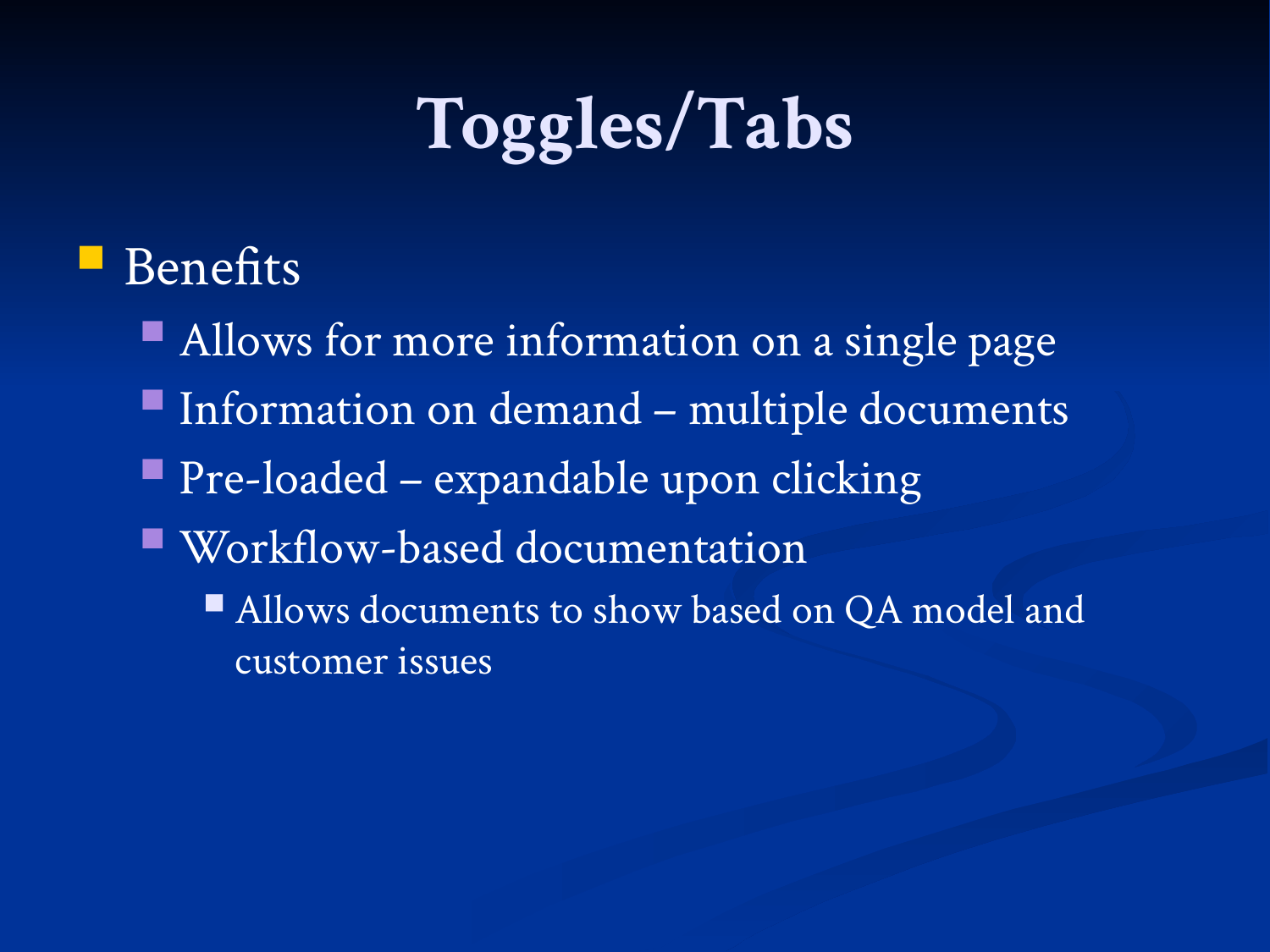

# Toggles/Tabs
Benefits
Allows for more information on a single page
Information on demand – multiple documents
Pre-loaded – expandable upon clicking
Workflow-based documentation
Allows documents to show based on QA model and customer issues